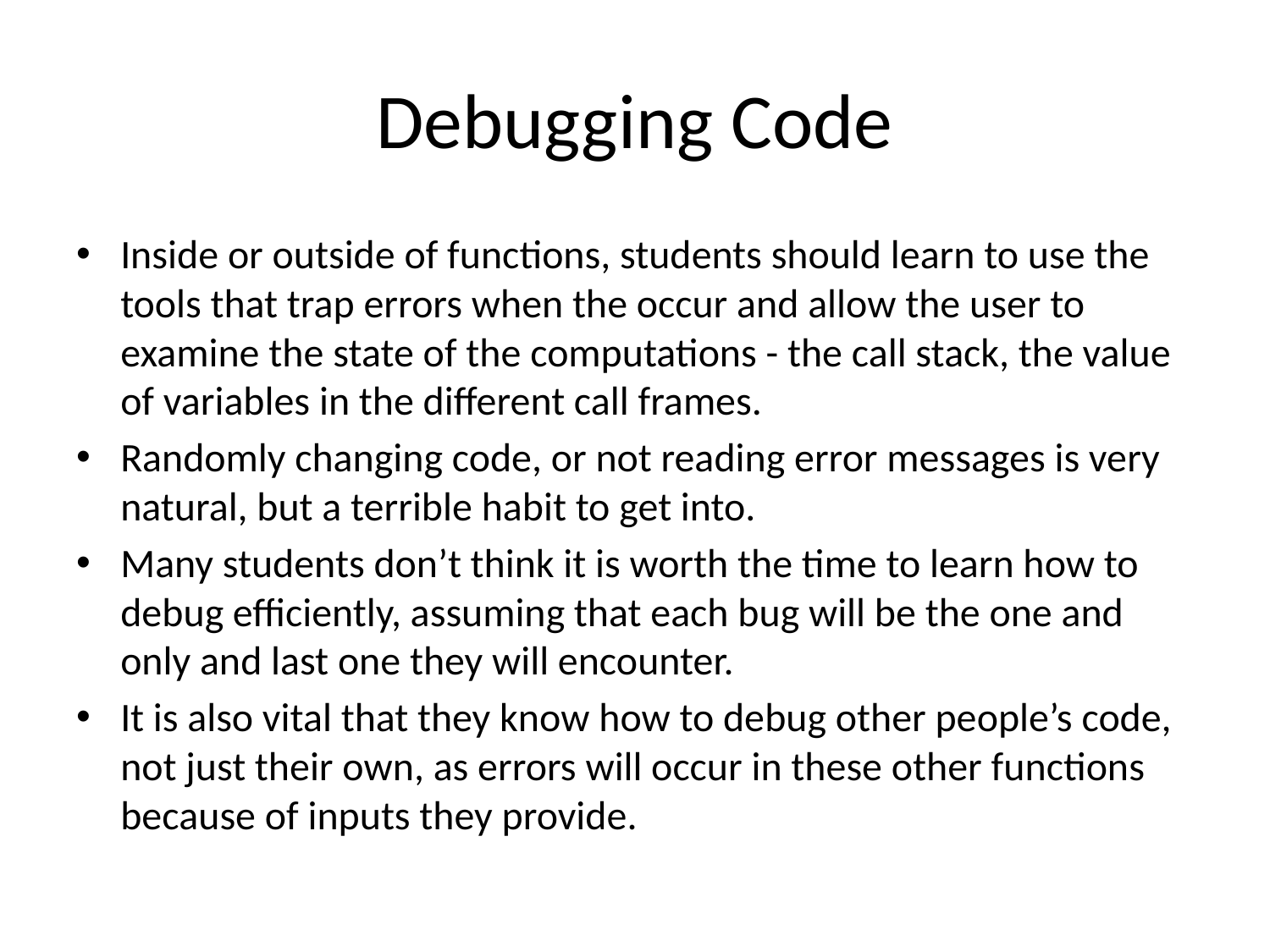

# Debugging Code
Inside or outside of functions, students should learn to use the tools that trap errors when the occur and allow the user to examine the state of the computations - the call stack, the value of variables in the different call frames.
Randomly changing code, or not reading error messages is very natural, but a terrible habit to get into.
Many students don’t think it is worth the time to learn how to debug efficiently, assuming that each bug will be the one and only and last one they will encounter.
It is also vital that they know how to debug other people’s code, not just their own, as errors will occur in these other functions because of inputs they provide.